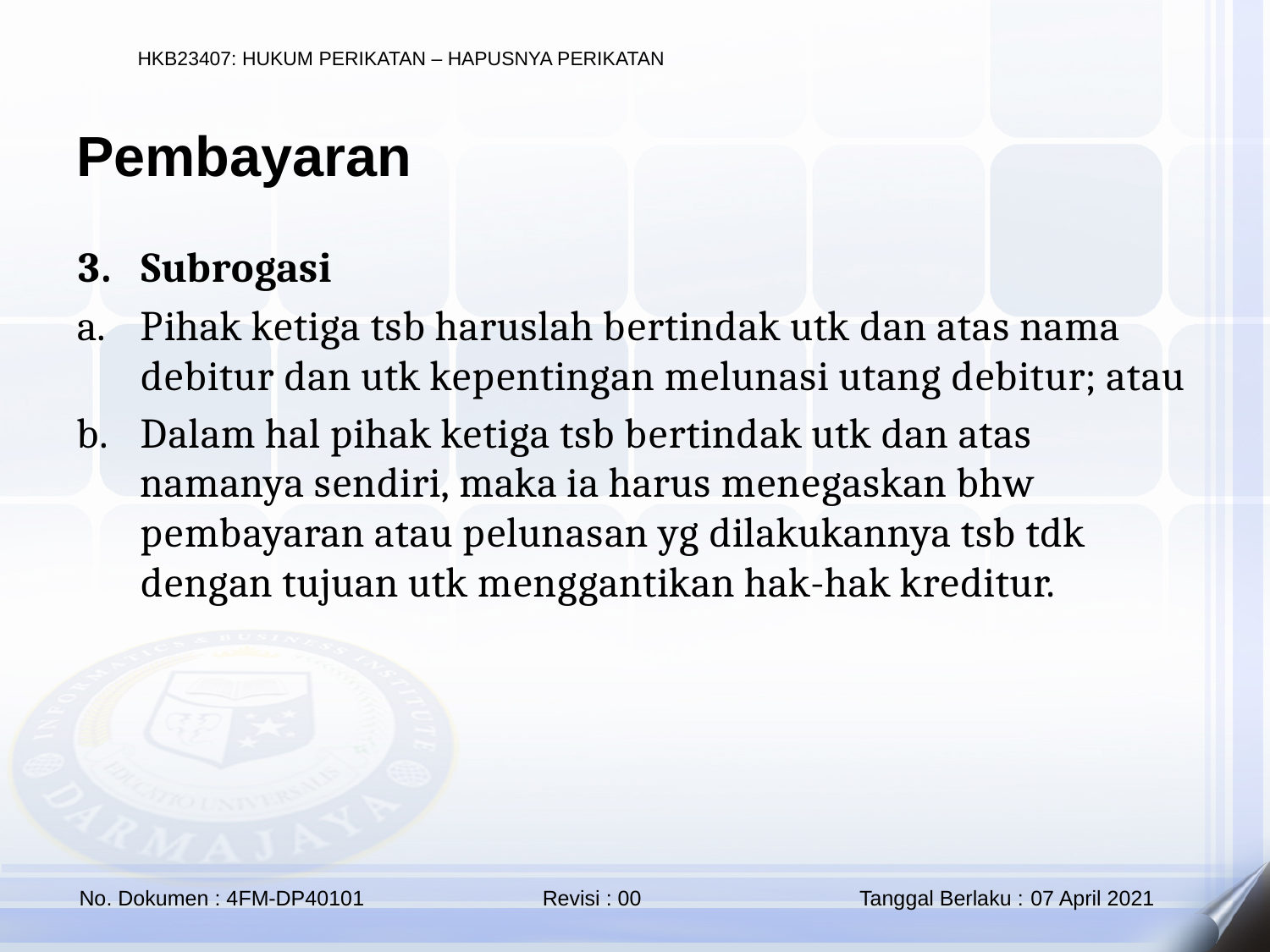

Pembayaran
Subrogasi
Pihak ketiga tsb haruslah bertindak utk dan atas nama debitur dan utk kepentingan melunasi utang debitur; atau
Dalam hal pihak ketiga tsb bertindak utk dan atas namanya sendiri, maka ia harus menegaskan bhw pembayaran atau pelunasan yg dilakukannya tsb tdk dengan tujuan utk menggantikan hak-hak kreditur.